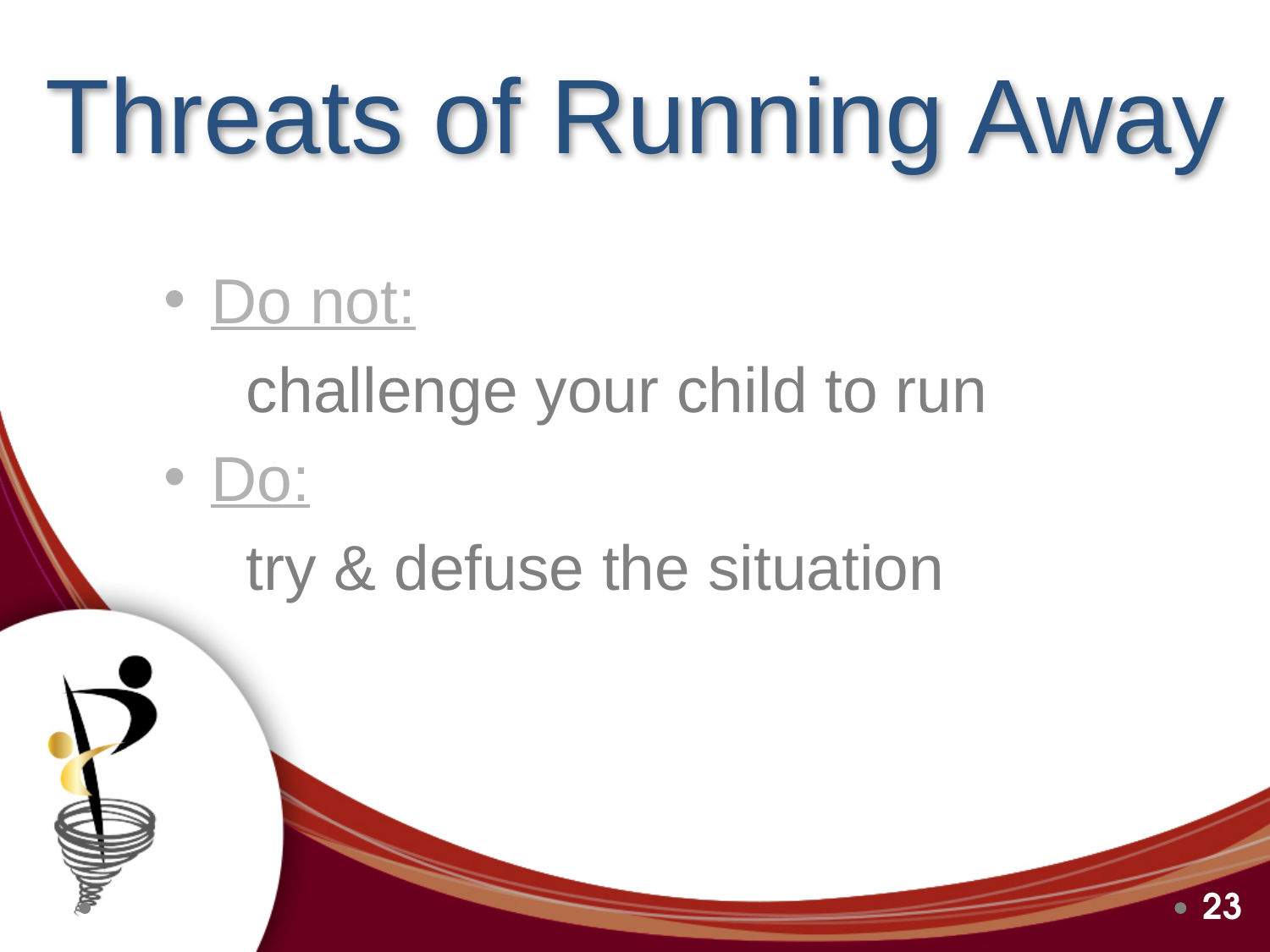

# Threats of Running Away
Do not:
	  challenge your child to run
Do:
	  try & defuse the situation

23